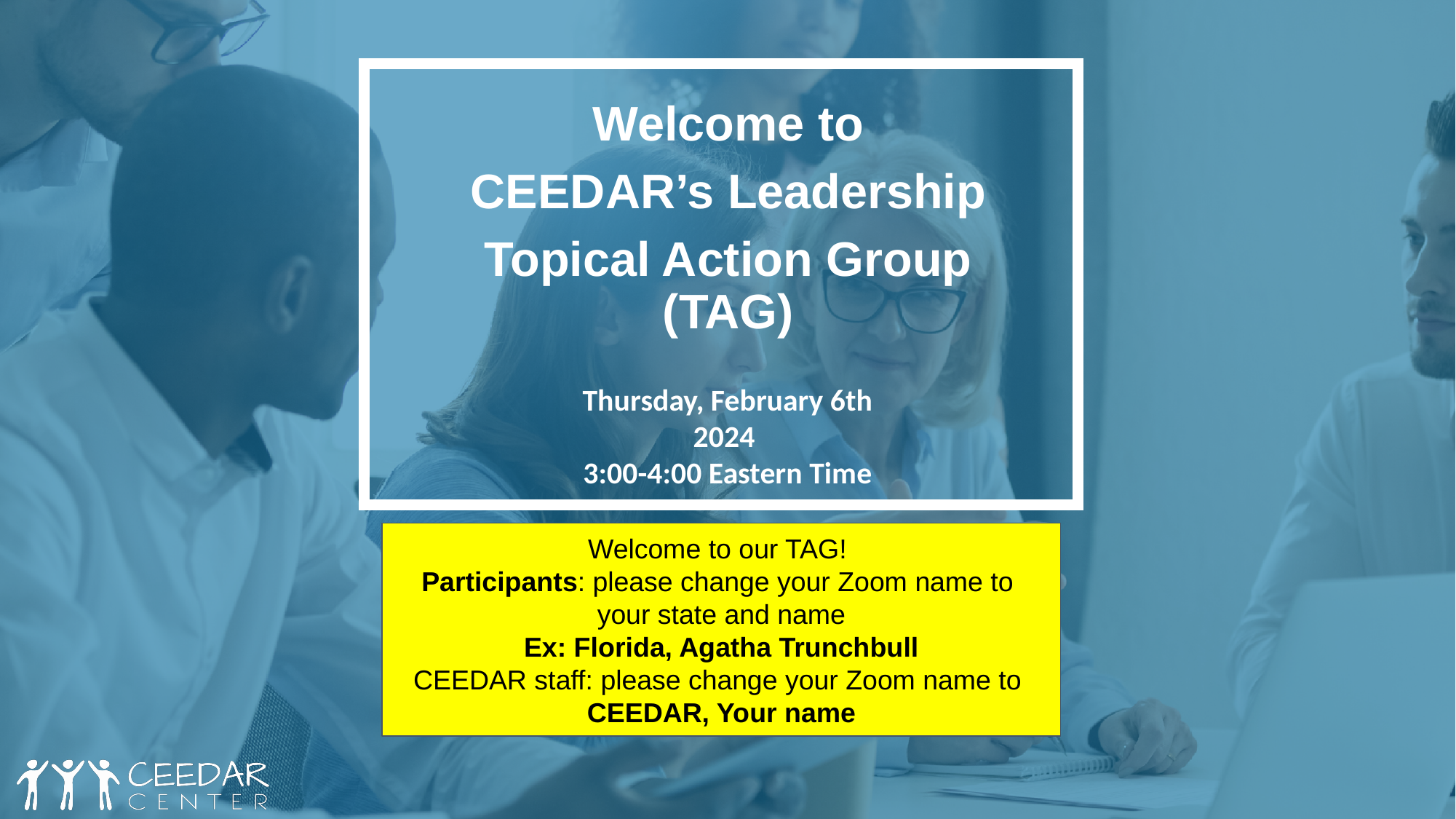

Welcome to
CEEDAR’s Leadership
Topical Action Group (TAG)
Thursday, February 6th 2024
3:00-4:00 Eastern Time
Welcome to our TAG!
Participants: please change your Zoom name to
your state and name
Ex: Florida, Agatha Trunchbull
CEEDAR staff: please change your Zoom name to
CEEDAR, Your name